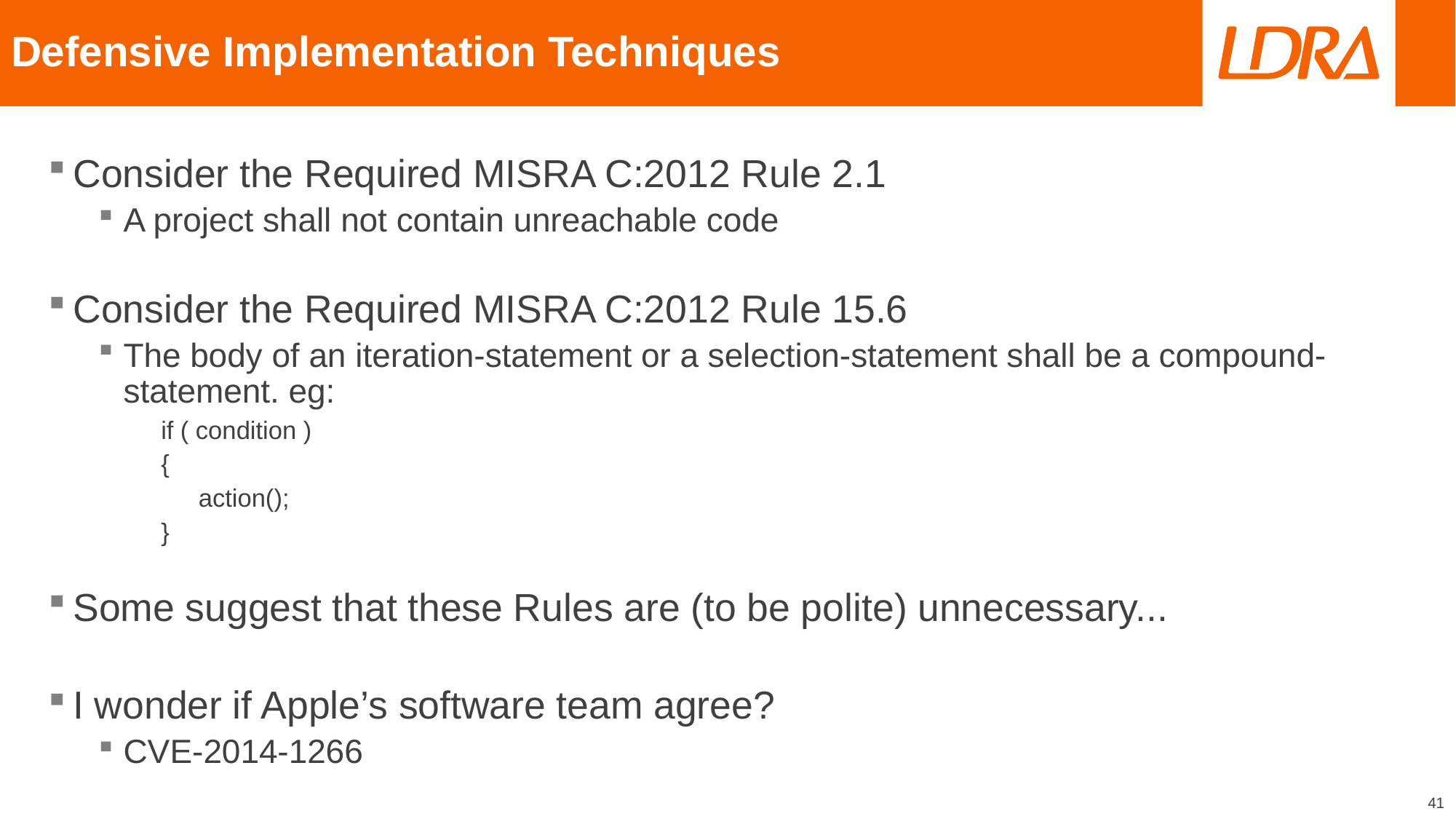

# Defensive Implementation Techniques
Consider the Required MISRA C:2012 Rule 2.1
A project shall not contain unreachable code
Consider the Required MISRA C:2012 Rule 15.6
The body of an iteration-statement or a selection-statement shall be a compound-statement. eg:
if ( condition )
{
action();
}
Some suggest that these Rules are (to be polite) unnecessary...
I wonder if Apple’s software team agree?
CVE-2014-1266
41